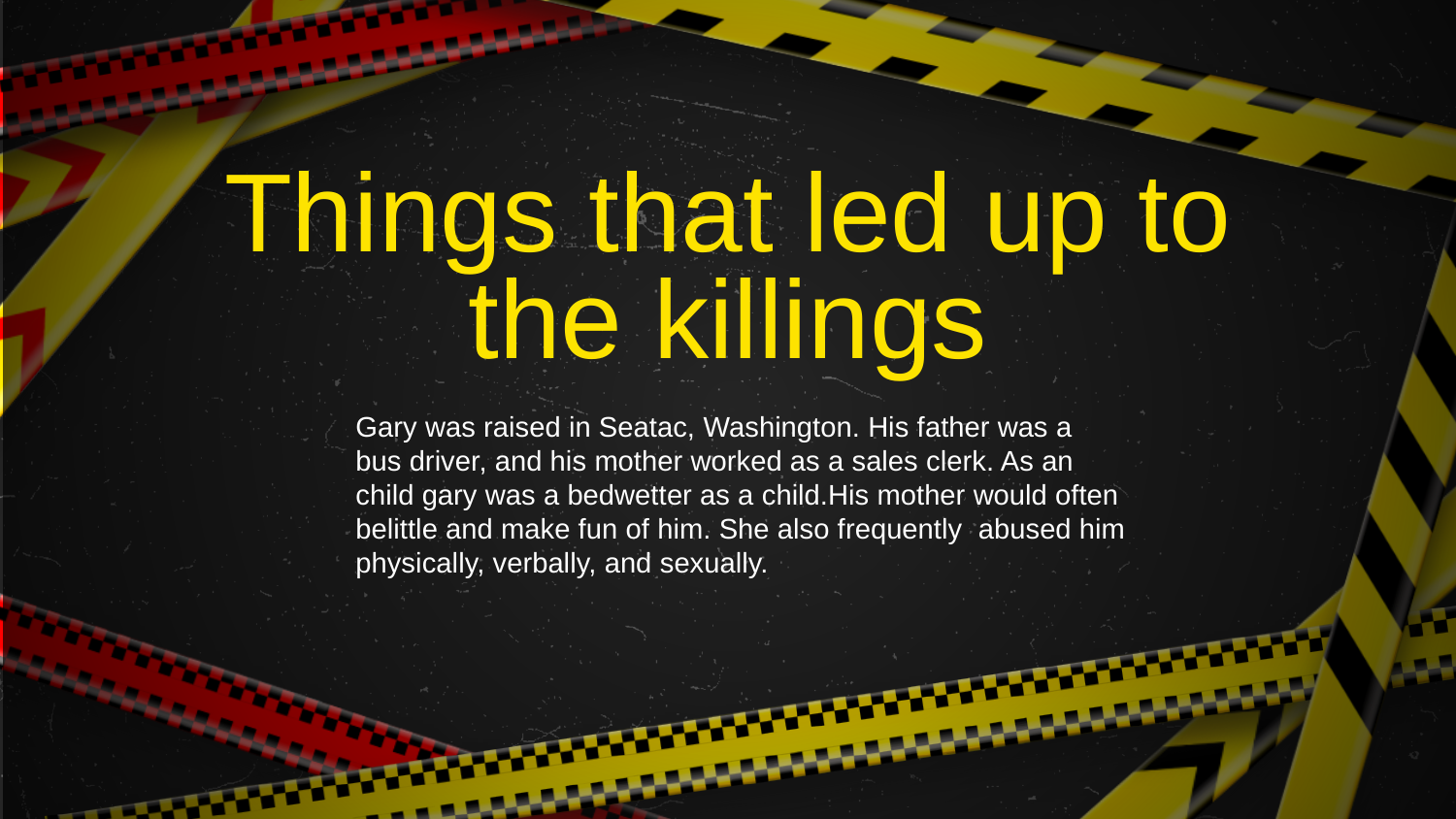

Things that led up to the killings
Gary was raised in Seatac, Washington. His father was a bus driver, and his mother worked as a sales clerk. As an child gary was a bedwetter as a child.His mother would often belittle and make fun of him. She also frequently  abused him physically, verbally, and sexually.